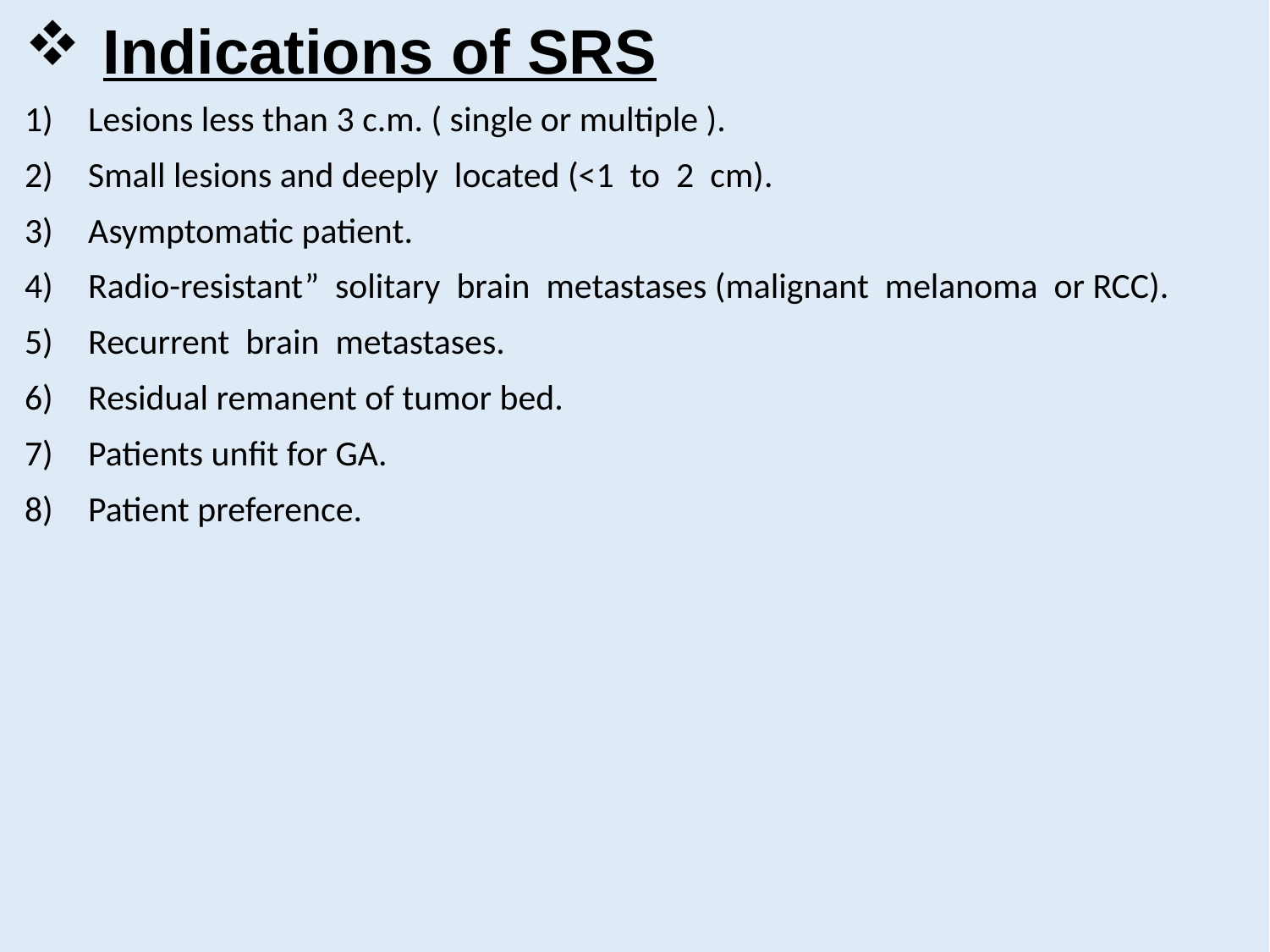

# Indications of SRS
Lesions less than 3 c.m. ( single or multiple ).
Small lesions and deeply  located (<1  to  2  cm).
Asymptomatic patient.
Radio-resistant”  solitary  brain  metastases (malignant  melanoma  or RCC).
Recurrent  brain  metastases.
Residual remanent of tumor bed.
Patients unfit for GA.
Patient preference.